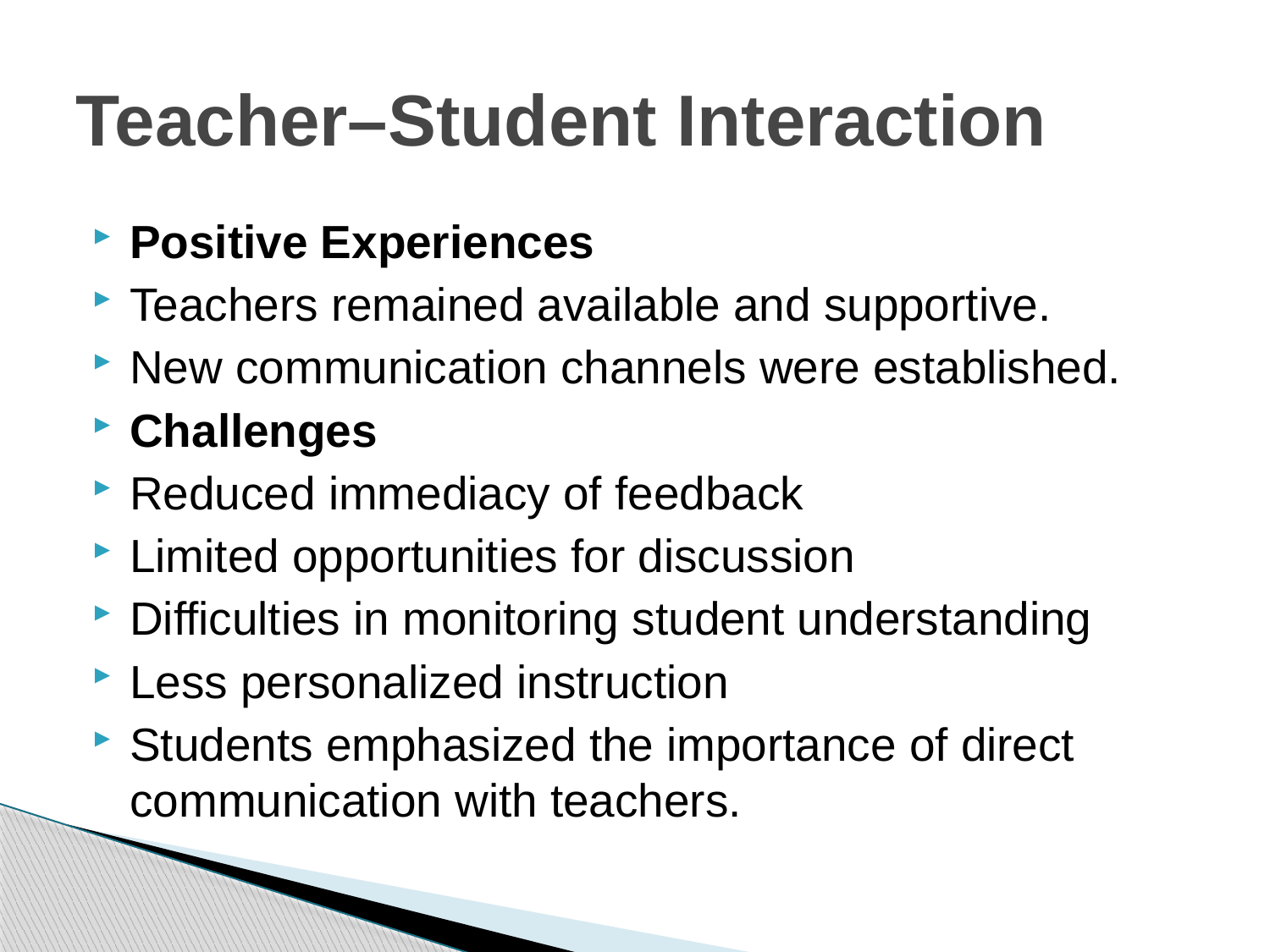

# Teacher–Student Interaction
Positive Experiences
Teachers remained available and supportive.
New communication channels were established.
Challenges
Reduced immediacy of feedback
Limited opportunities for discussion
Difficulties in monitoring student understanding
Less personalized instruction
Students emphasized the importance of direct communication with teachers.